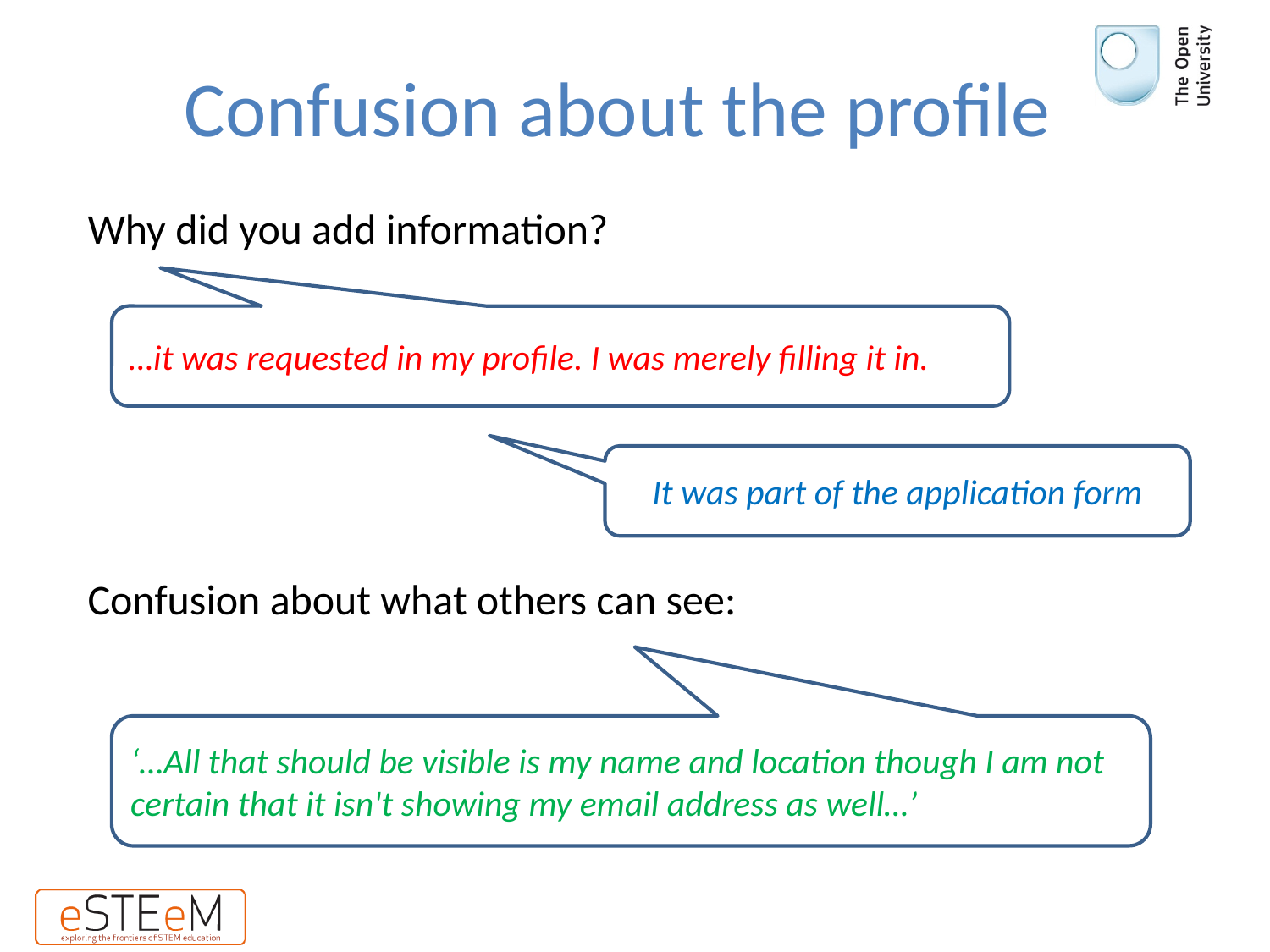

# Confusion about the profile
Why did you add information?

Confusion about what others can see:
…it was requested in my profile. I was merely filling it in.
It was part of the application form
‘…All that should be visible is my name and location though I am not certain that it isn't showing my email address as well…’